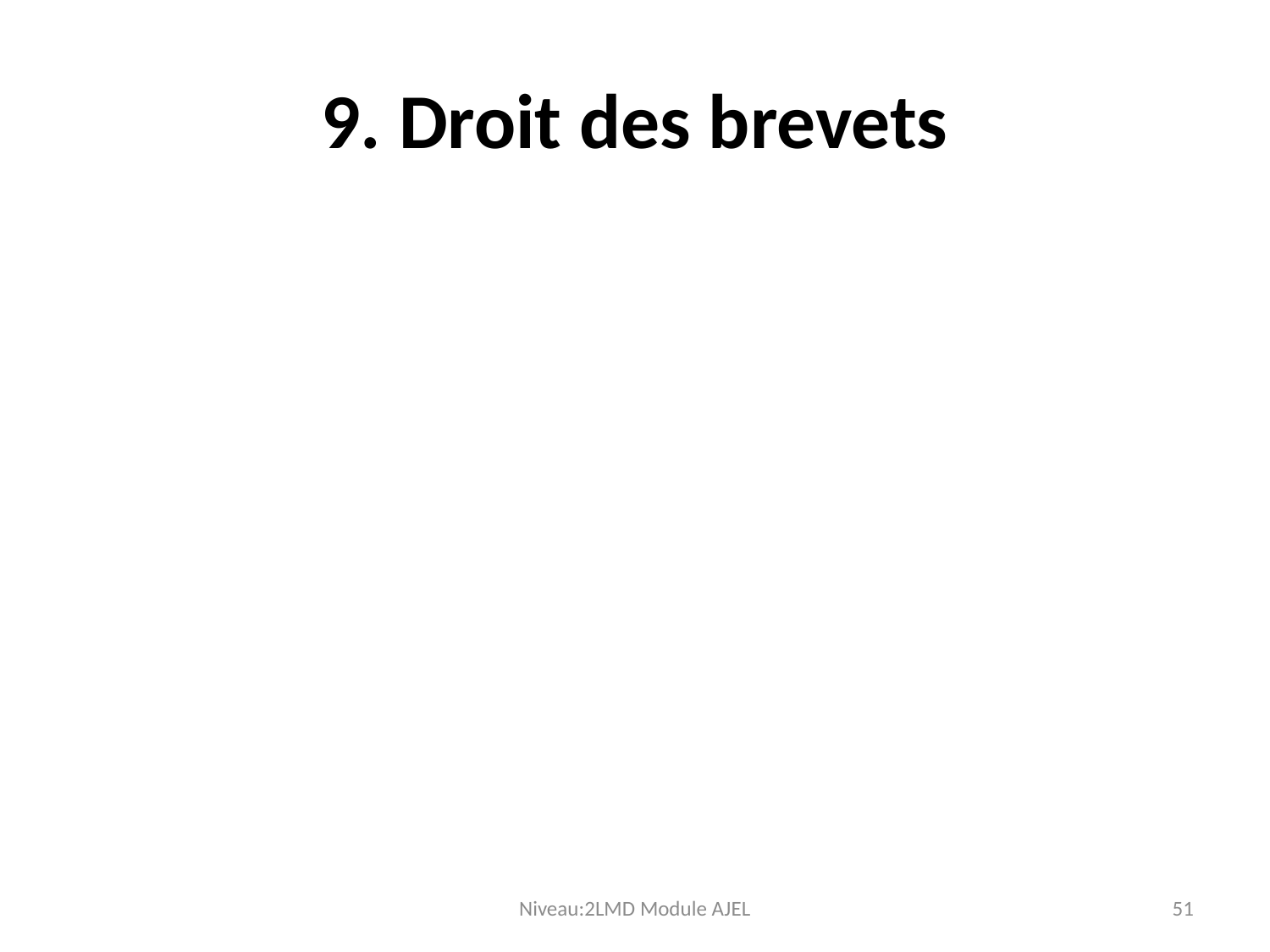

# 9. Droit des brevets

Niveau:2LMD Module AJEL
51